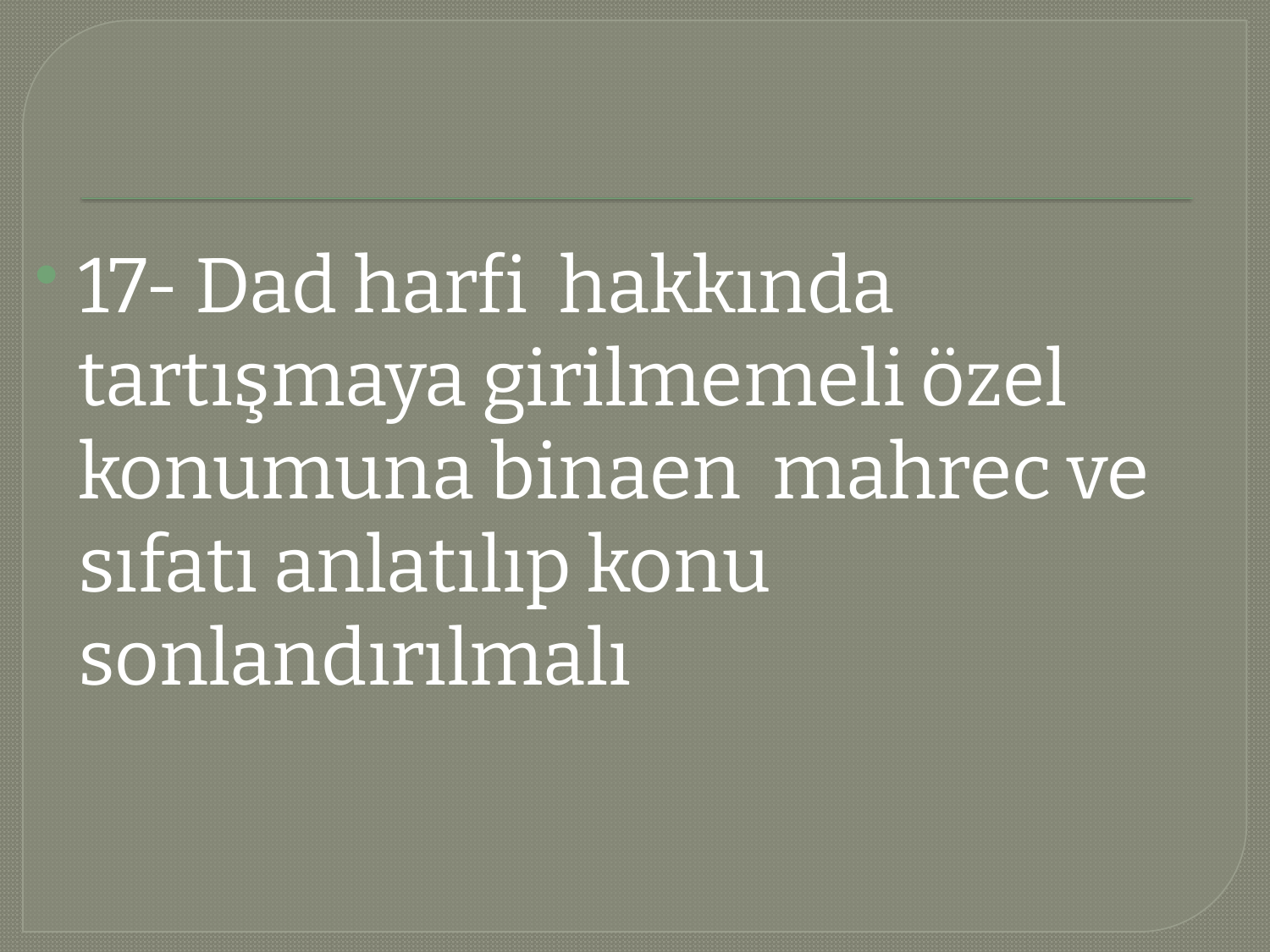

#
17- Dad harfi  hakkında tartışmaya girilmemeli özel konumuna binaen  mahrec ve sıfatı anlatılıp konu sonlandırılmalı